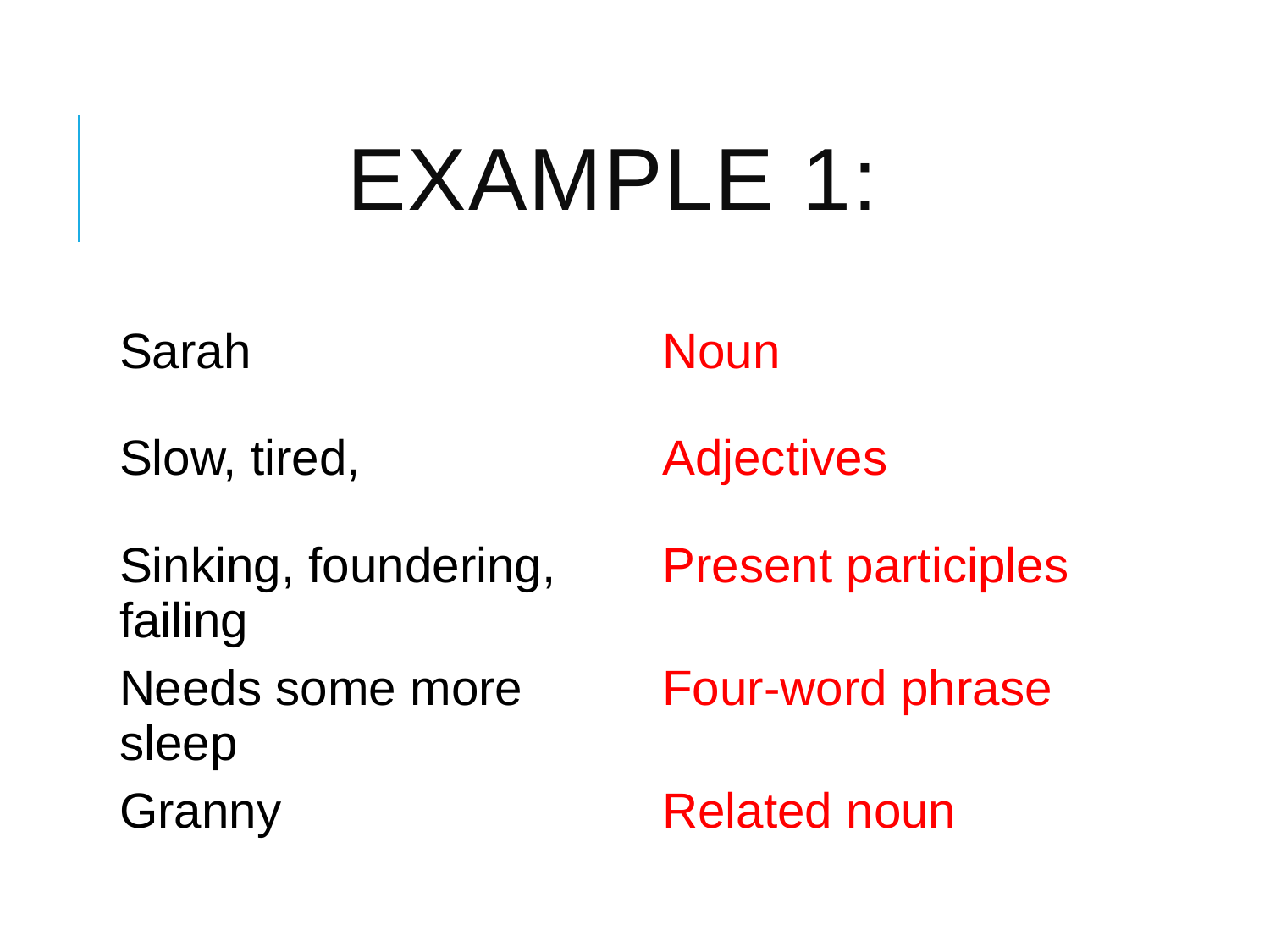

# Example 1:
| Sarah | Noun |
| --- | --- |
| Slow, tired, | Adjectives |
| Sinking, foundering, failing | Present participles |
| Needs some more sleep | Four-word phrase |
| Granny | Related noun |